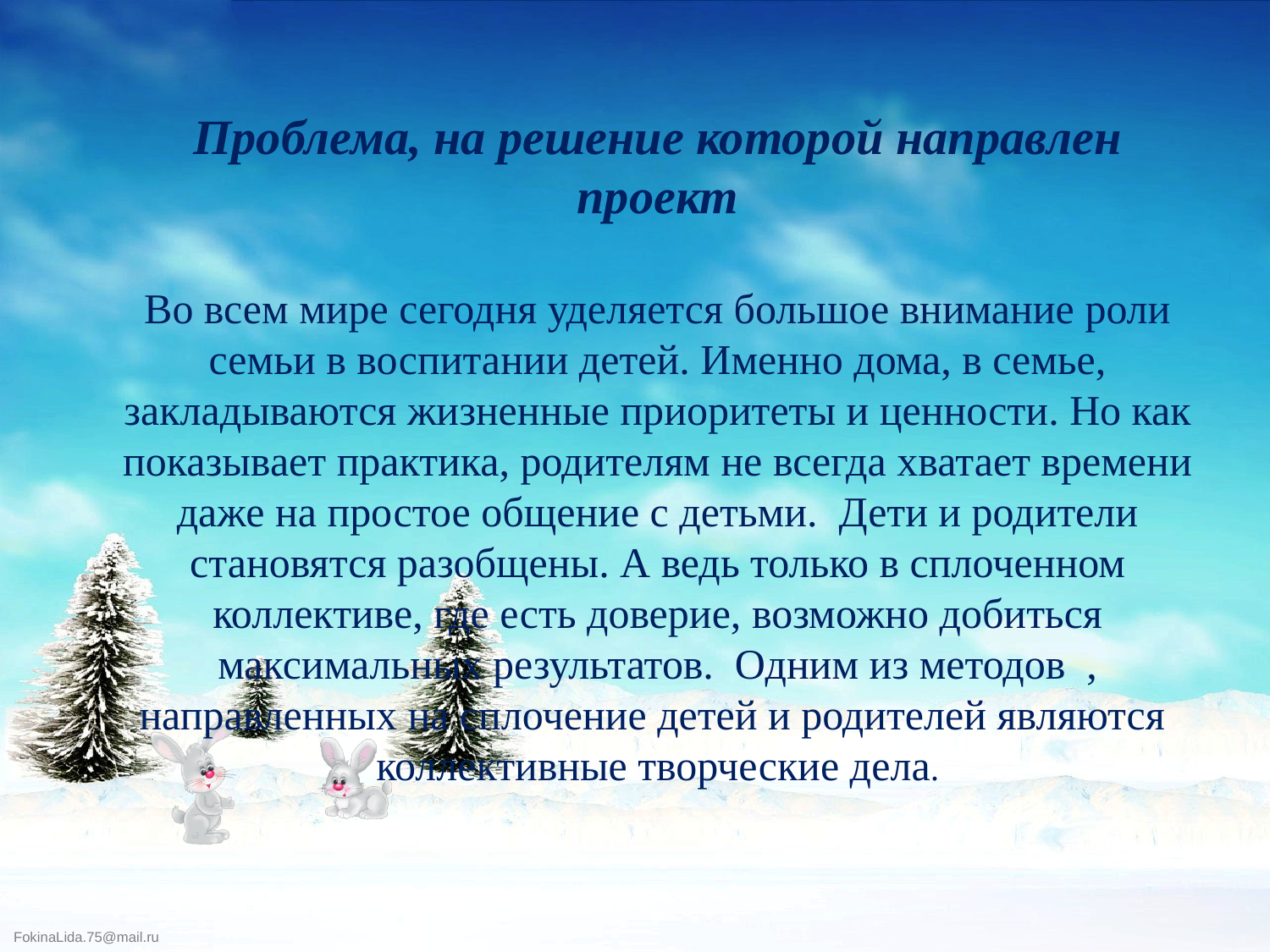

Проблема, на решение которой направлен проект

Во всем мире сегодня уделяется большое внимание роли семьи в воспитании детей. Именно дома, в семье, закладываются жизненные приоритеты и ценности. Но как показывает практика, родителям не всегда хватает времени даже на простое общение с детьми.  Дети и родители становятся разобщены. А ведь только в сплоченном коллективе, где есть доверие, возможно добиться максимальных результатов.  Одним из методов  , направленных на сплочение детей и родителей являются  коллективные творческие дела.